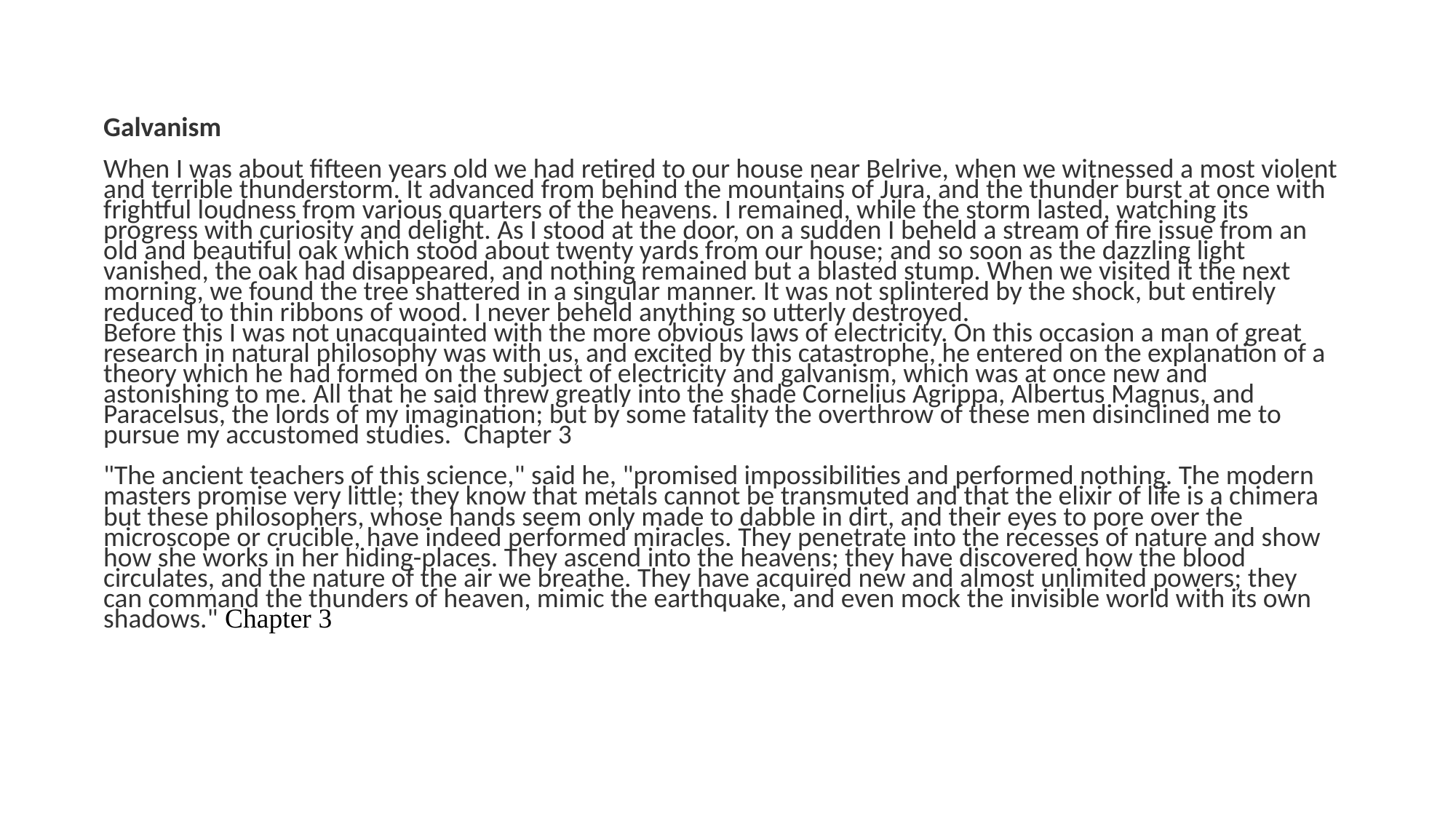

Galvanism

When I was about fifteen years old we had retired to our house near Belrive, when we witnessed a most violent and terrible thunderstorm. It advanced from behind the mountains of Jura, and the thunder burst at once with frightful loudness from various quarters of the heavens. I remained, while the storm lasted, watching its progress with curiosity and delight. As I stood at the door, on a sudden I beheld a stream of fire issue from an old and beautiful oak which stood about twenty yards from our house; and so soon as the dazzling light vanished, the oak had disappeared, and nothing remained but a blasted stump. When we visited it the next morning, we found the tree shattered in a singular manner. It was not splintered by the shock, but entirely reduced to thin ribbons of wood. I never beheld anything so utterly destroyed.
Before this I was not unacquainted with the more obvious laws of electricity. On this occasion a man of great research in natural philosophy was with us, and excited by this catastrophe, he entered on the explanation of a theory which he had formed on the subject of electricity and galvanism, which was at once new and astonishing to me. All that he said threw greatly into the shade Cornelius Agrippa, Albertus Magnus, and Paracelsus, the lords of my imagination; but by some fatality the overthrow of these men disinclined me to pursue my accustomed studies.  Chapter 3

"The ancient teachers of this science," said he, "promised impossibilities and performed nothing. The modern masters promise very little; they know that metals cannot be transmuted and that the elixir of life is a chimera but these philosophers, whose hands seem only made to dabble in dirt, and their eyes to pore over the microscope or crucible, have indeed performed miracles. They penetrate into the recesses of nature and show how she works in her hiding-places. They ascend into the heavens; they have discovered how the blood circulates, and the nature of the air we breathe. They have acquired new and almost unlimited powers; they can command the thunders of heaven, mimic the earthquake, and even mock the invisible world with its own shadows." Chapter 3